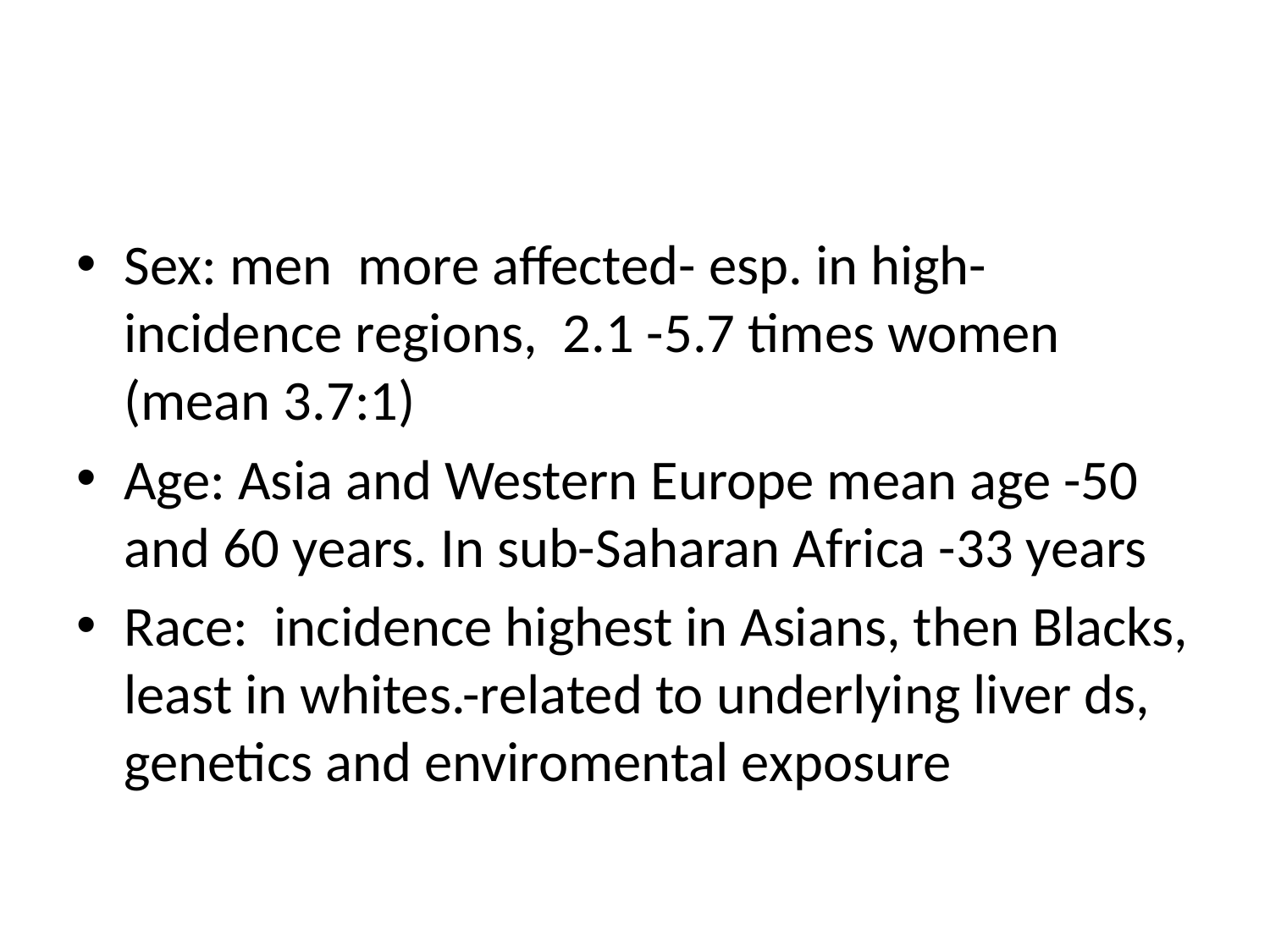

#
Sex: men  more affected- esp. in high-incidence regions,  2.1 -5.7 times women (mean 3.7:1)
Age: Asia and Western Europe mean age -50 and 60 years. In sub-Saharan Africa -33 years
Race:  incidence highest in Asians, then Blacks, least in whites.-related to underlying liver ds, genetics and enviromental exposure